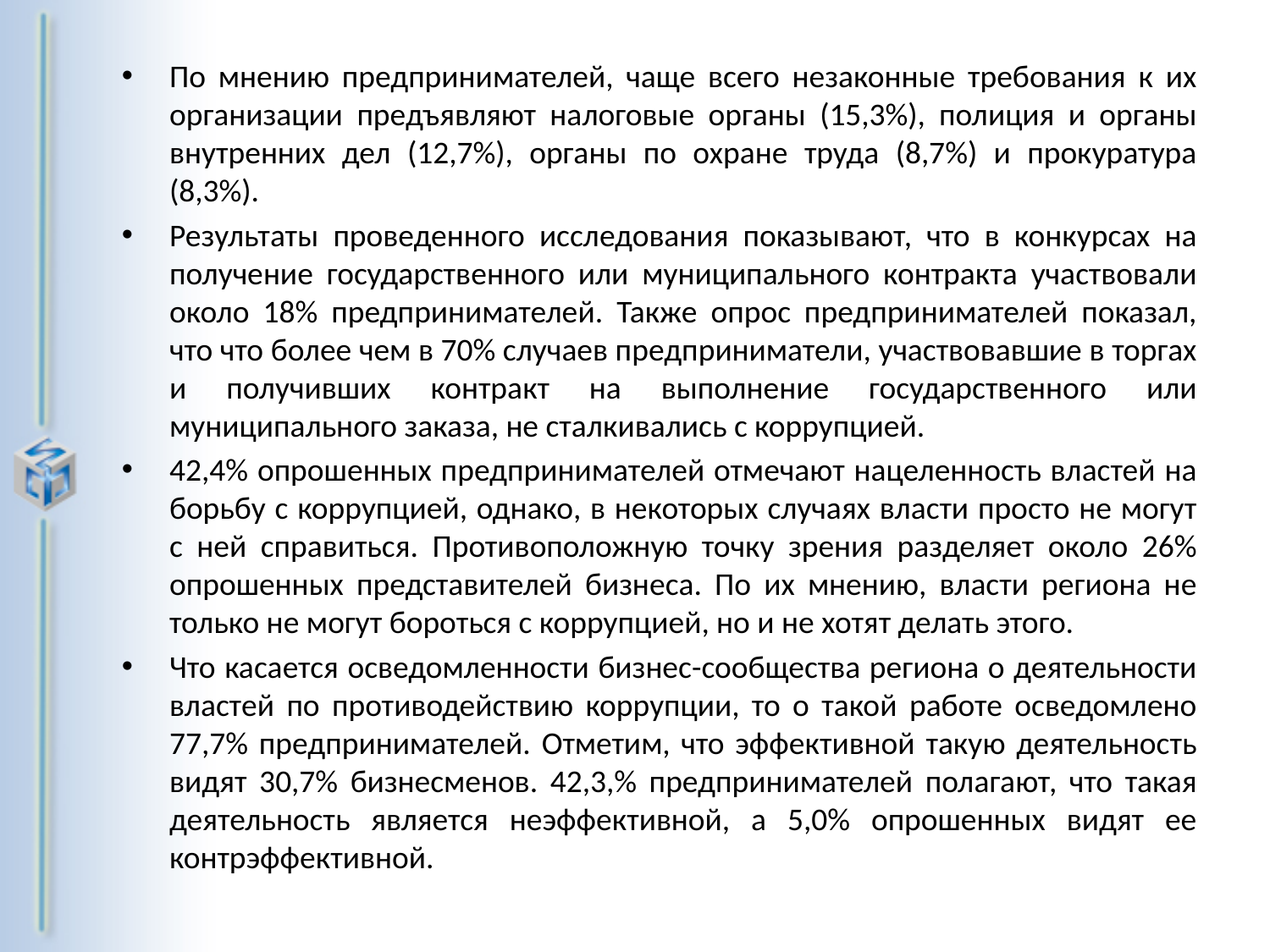

По мнению предпринимателей, чаще всего незаконные требования к их организации предъявляют налоговые органы (15,3%), полиция и органы внутренних дел (12,7%), органы по охране труда (8,7%) и прокуратура (8,3%).
Результаты проведенного исследования показывают, что в конкурсах на получение государственного или муниципального контракта участвовали около 18% предпринимателей. Также опрос предпринимателей показал, что что более чем в 70% случаев предприниматели, участвовавшие в торгах и получивших контракт на выполнение государственного или муниципального заказа, не сталкивались с коррупцией.
42,4% опрошенных предпринимателей отмечают нацеленность властей на борьбу с коррупцией, однако, в некоторых случаях власти просто не могут с ней справиться. Противоположную точку зрения разделяет около 26% опрошенных представителей бизнеса. По их мнению, власти региона не только не могут бороться с коррупцией, но и не хотят делать этого.
Что касается осведомленности бизнес-сообщества региона о деятельности властей по противодействию коррупции, то о такой работе осведомлено 77,7% предпринимателей. Отметим, что эффективной такую деятельность видят 30,7% бизнесменов. 42,3,% предпринимателей полагают, что такая деятельность является неэффективной, а 5,0% опрошенных видят ее контрэффективной.